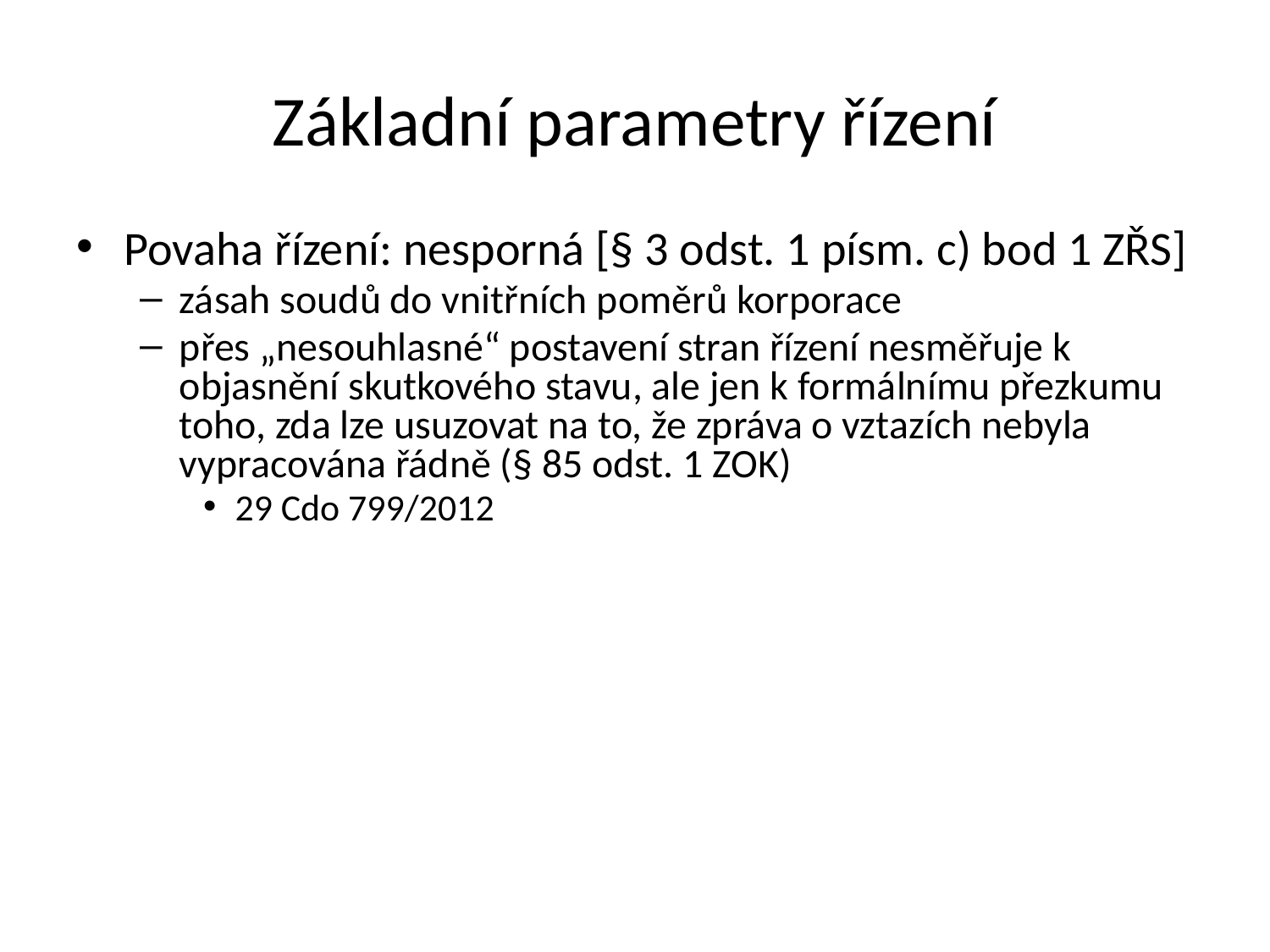

Základní parametry řízení
Povaha řízení: nesporná [§ 3 odst. 1 písm. c) bod 1 ZŘS]
zásah soudů do vnitřních poměrů korporace
přes „nesouhlasné“ postavení stran řízení nesměřuje k objasnění skutkového stavu, ale jen k formálnímu přezkumu toho, zda lze usuzovat na to, že zpráva o vztazích nebyla vypracována řádně (§ 85 odst. 1 ZOK)
29 Cdo 799/2012